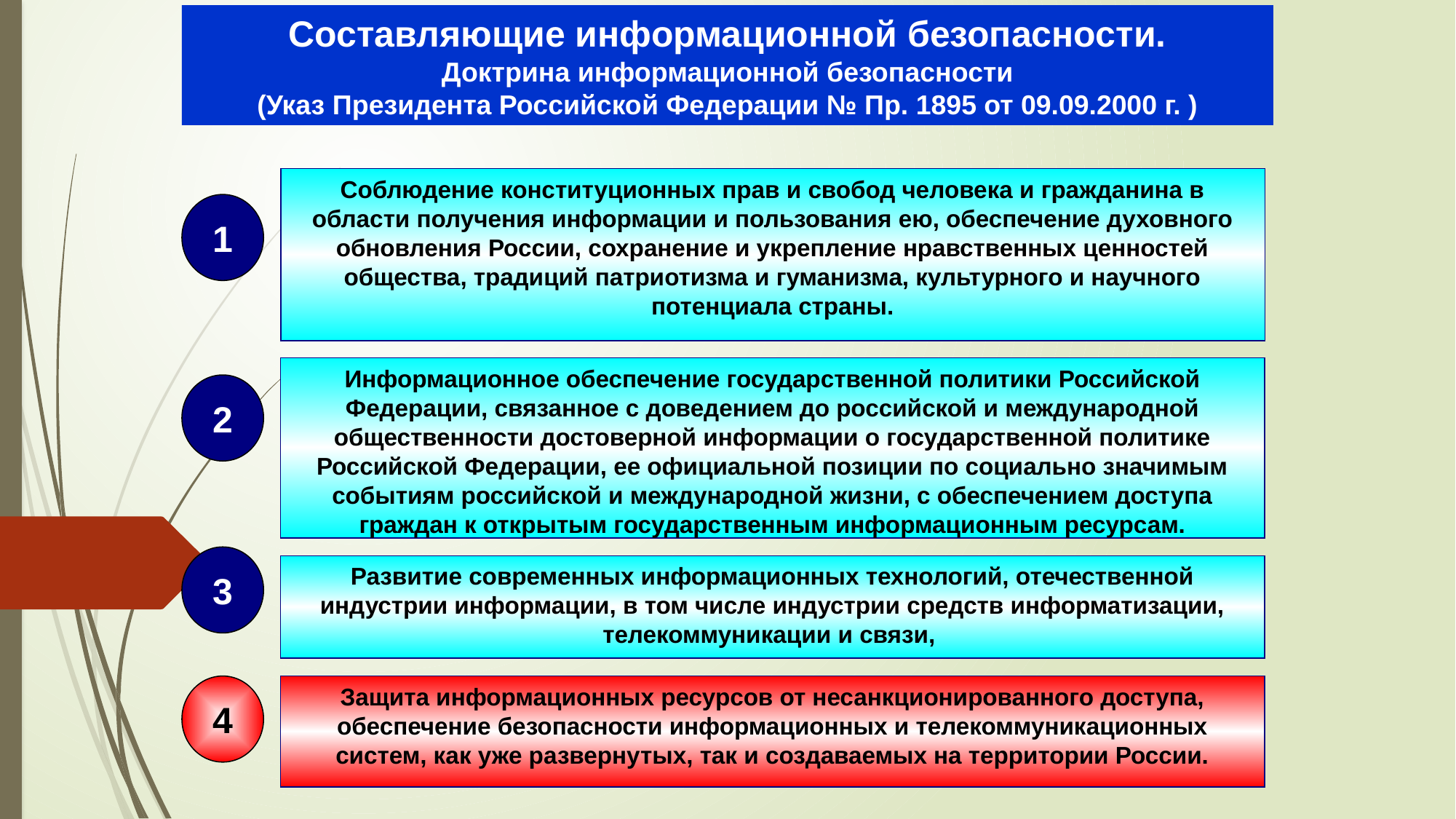

Составляющие информационной безопасности.
Доктрина информационной безопасности
(Указ Президента Российской Федерации № Пр. 1895 от 09.09.2000 г. )

Соблюдение конституционных прав и свобод человека и гражданина в области получения информации и пользования ею, обеспечение духовного обновления России, сохранение и укрепление нравственных ценностей общества, традиций патриотизма и гуманизма, культурного и научного потенциала страны.
1
Информационное обеспечение государственной политики Российской Федерации, связанное с доведением до российской и международной общественности достоверной информации о государственной политике Российской Федерации, ее официальной позиции по социально значимым событиям российской и международной жизни, с обеспечением доступа граждан к открытым государственным информационным ресурсам.
2
3
Развитие современных информационных технологий, отечественной индустрии информации, в том числе индустрии средств информатизации, телекоммуникации и связи,
4
Защита информационных ресурсов от несанкционированного доступа, обеспечение безопасности информационных и телекоммуникационных систем, как уже развернутых, так и создаваемых на территории России.